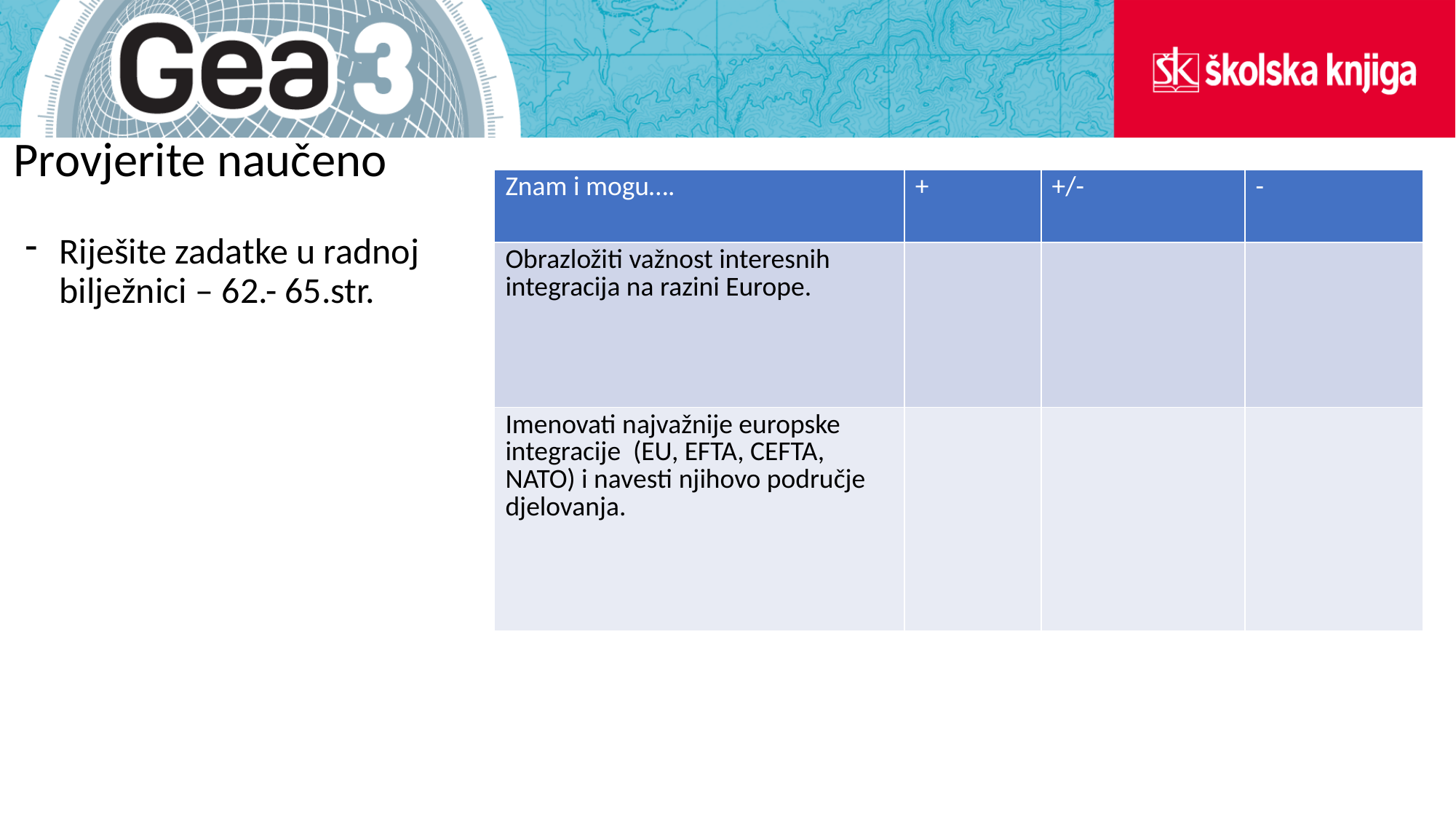

# Provjerite naučeno
| Znam i mogu…. | + | +/- | - |
| --- | --- | --- | --- |
| Obrazložiti važnost interesnih integracija na razini Europe. |  |  |  |
| Imenovati najvažnije europske integracije (EU, EFTA, CEFTA, NATO) i navesti njihovo područje djelovanja. |  |  |  |
Riješite zadatke u radnoj bilježnici – 62.- 65.str.